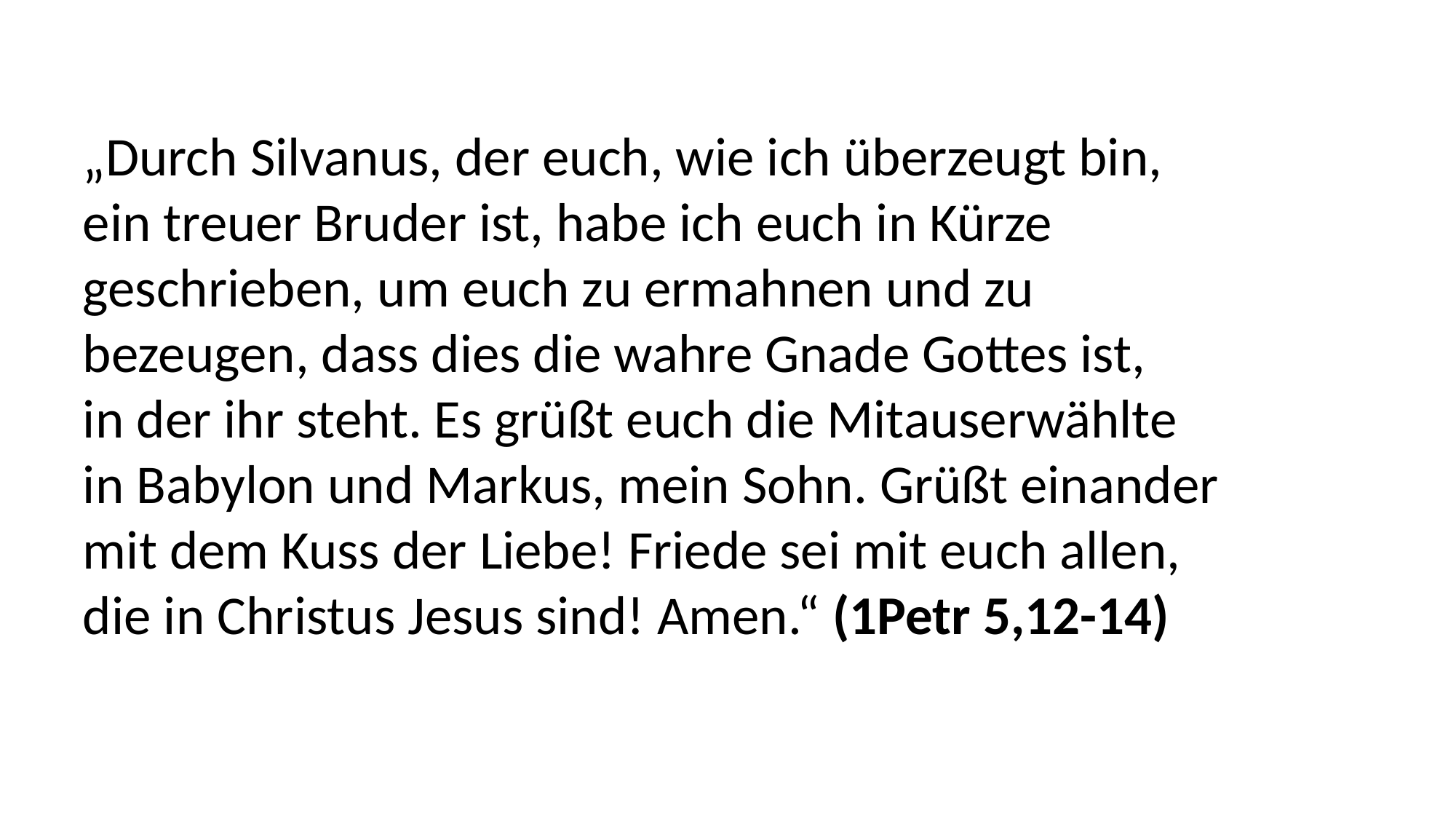

„Durch Silvanus, der euch, wie ich überzeugt bin,
ein treuer Bruder ist, habe ich euch in Kürze
geschrieben, um euch zu ermahnen und zu
bezeugen, dass dies die wahre Gnade Gottes ist,
in der ihr steht. Es grüßt euch die Mitauserwählte
in Babylon und Markus, mein Sohn. Grüßt einander
mit dem Kuss der Liebe! Friede sei mit euch allen,
die in Christus Jesus sind! Amen.“ (1Petr 5,12-14)